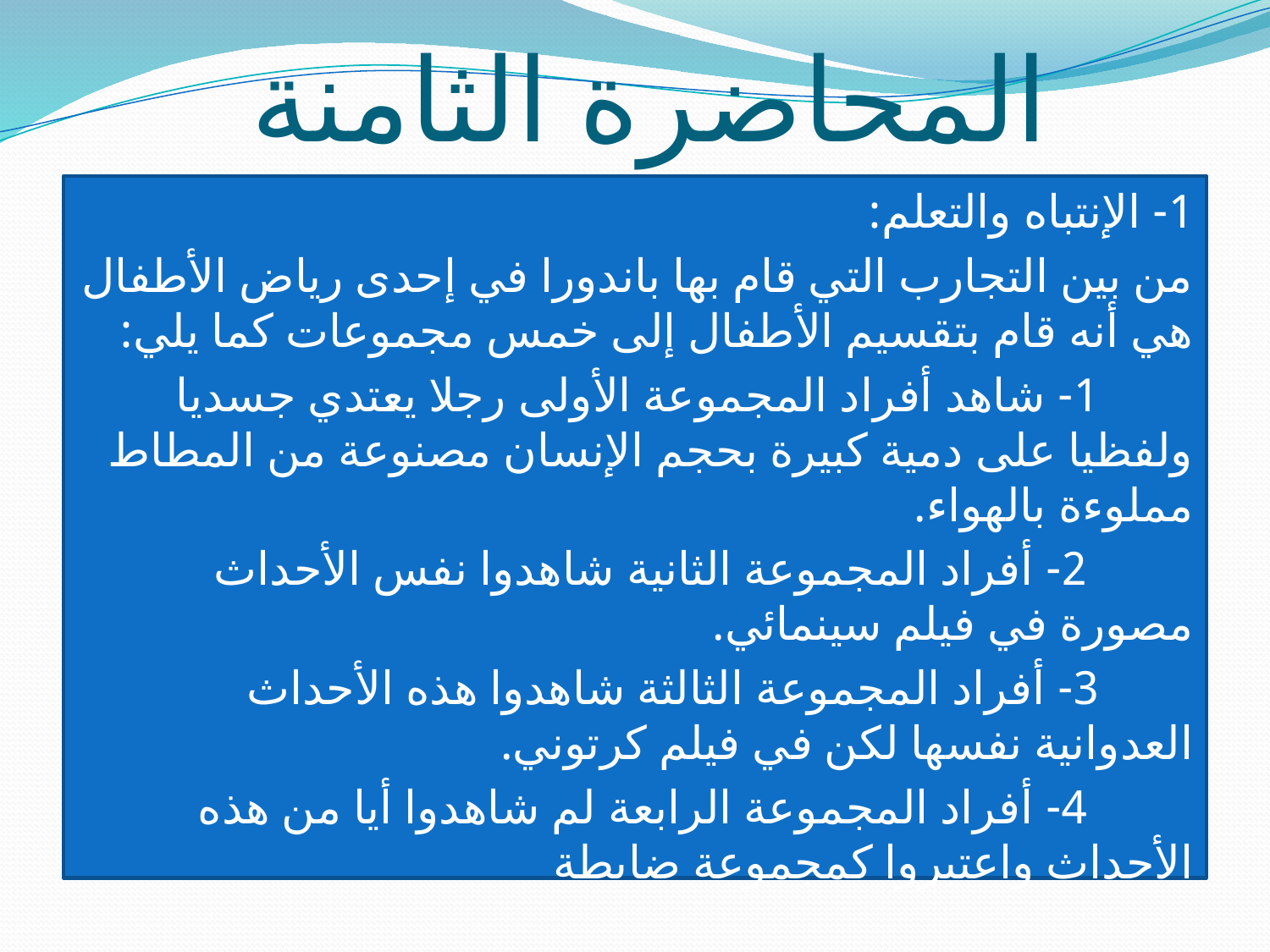

# المحاضرة الثامنة
1- الإنتباه والتعلم:
من بين التجارب التي قام بها باندورا في إحدى رياض الأطفال هي أنه قام بتقسيم الأطفال إلى خمس مجموعات كما يلي:
        1- شاهد أفراد المجموعة الأولى رجلا يعتدي جسديا ولفظيا على دمية كبيرة بحجم الإنسان مصنوعة من المطاط مملوءة بالهواء.
         2- أفراد المجموعة الثانية شاهدوا نفس الأحداث مصورة في فيلم سينمائي.
        3- أفراد المجموعة الثالثة شاهدوا هذه الأحداث العدوانية نفسها لكن في فيلم كرتوني.
         4- أفراد المجموعة الرابعة لم شاهدوا أيا من هذه الأحداث واعتبروا كمجموعة ضابطة